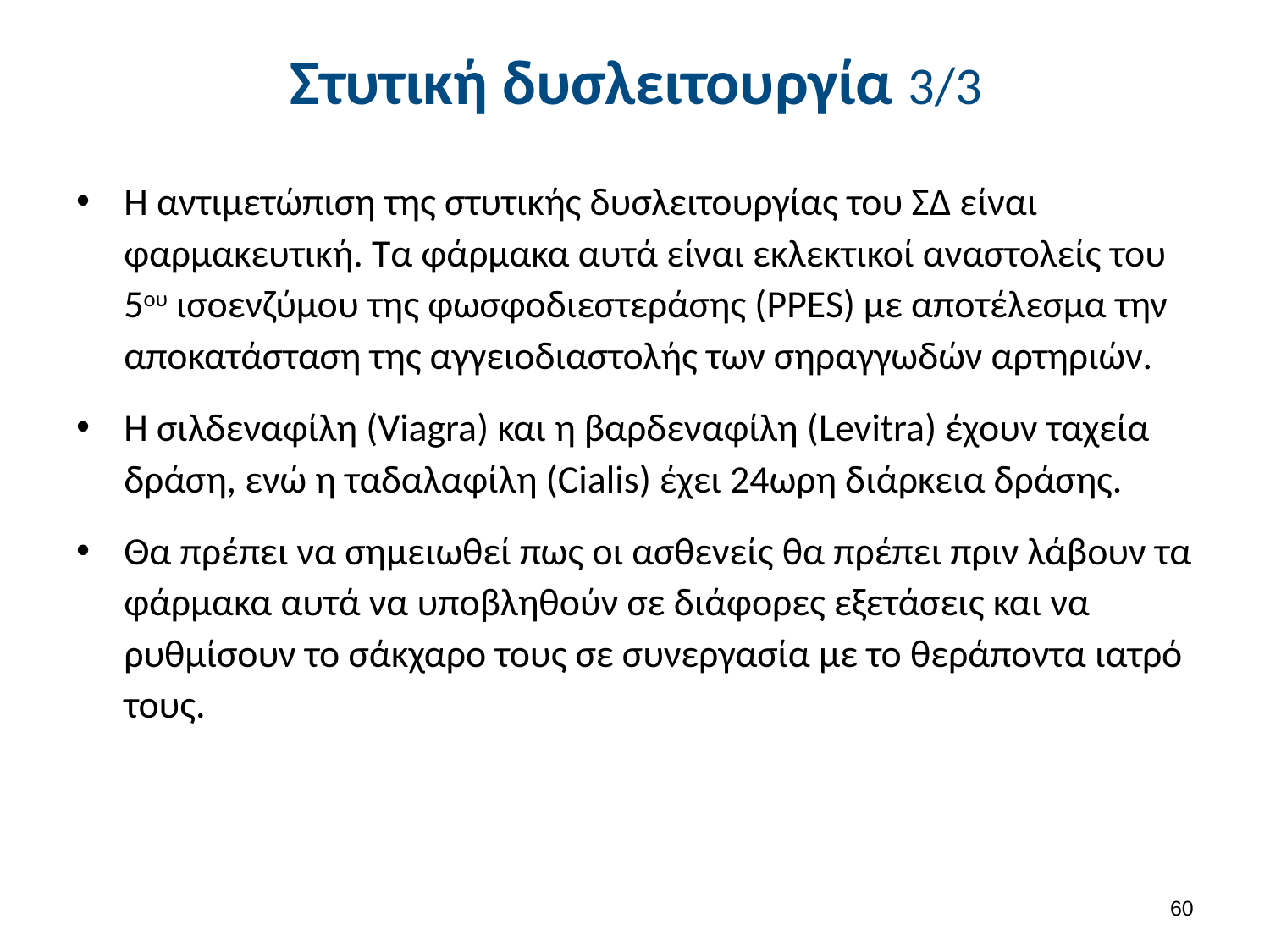

# Στυτική δυσλειτουργία 3/3
Η αντιμετώπιση της στυτικής δυσλειτουργίας του ΣΔ είναι φαρμακευτική. Τα φάρμακα αυτά είναι εκλεκτικοί αναστολείς του 5ου ισοενζύμου της φωσφοδιεστεράσης (PPES) με αποτέλεσμα την αποκατάσταση της αγγειοδιαστολής των σηραγγωδών αρτηριών.
Η σιλδεναφίλη (Viagra) και η βαρδεναφίλη (Levitra) έχουν ταχεία δράση, ενώ η ταδαλαφίλη (Cialis) έχει 24ωρη διάρκεια δράσης.
Θα πρέπει να σημειωθεί πως οι ασθενείς θα πρέπει πριν λάβουν τα φάρμακα αυτά να υποβληθούν σε διάφορες εξετάσεις και να ρυθμίσουν το σάκχαρο τους σε συνεργασία με το θεράποντα ιατρό τους.

60